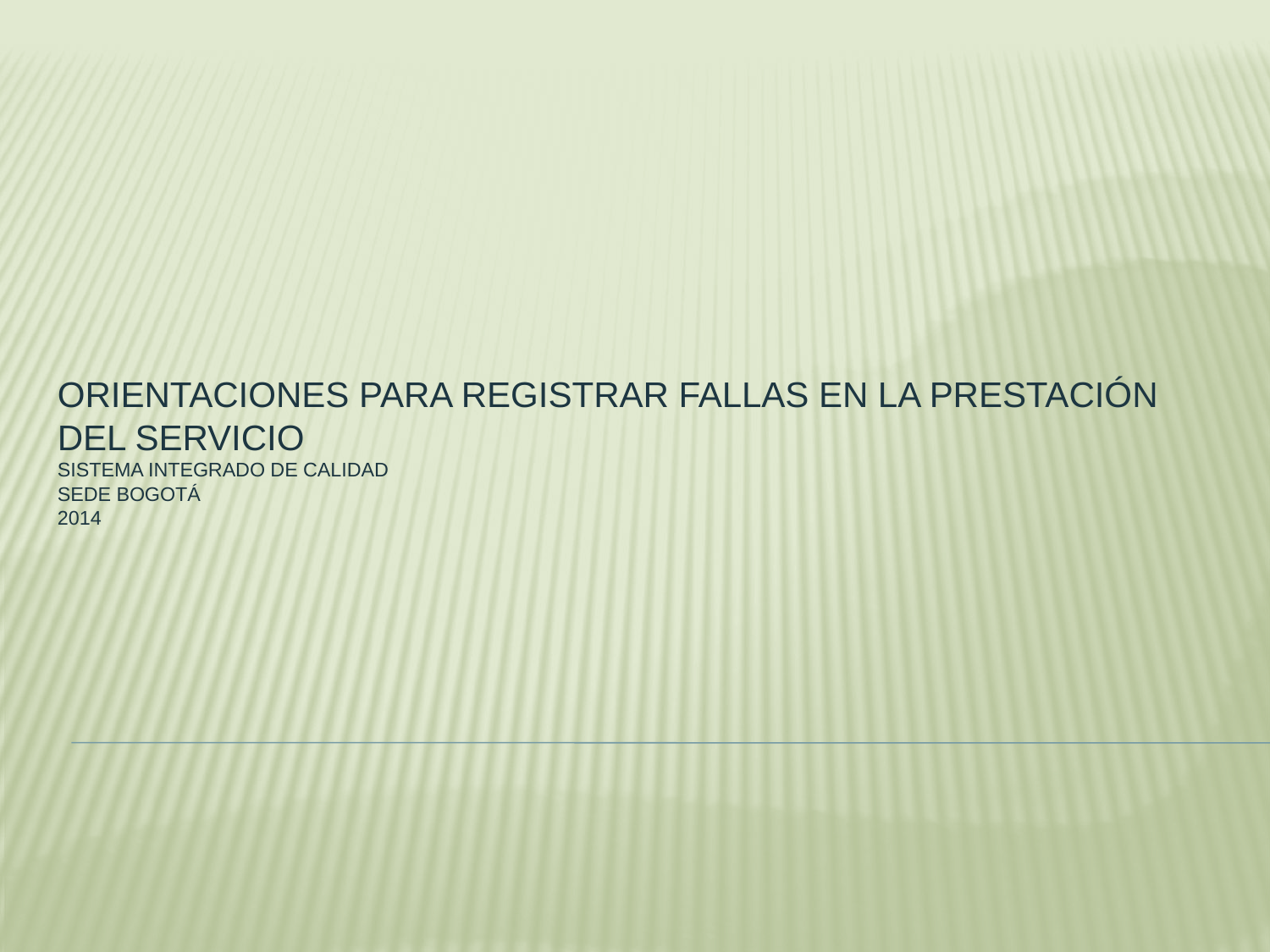

# Orientaciones para registrar Fallas en la Prestación del Servicio sistema integrado de calidad sede bogotá 2014